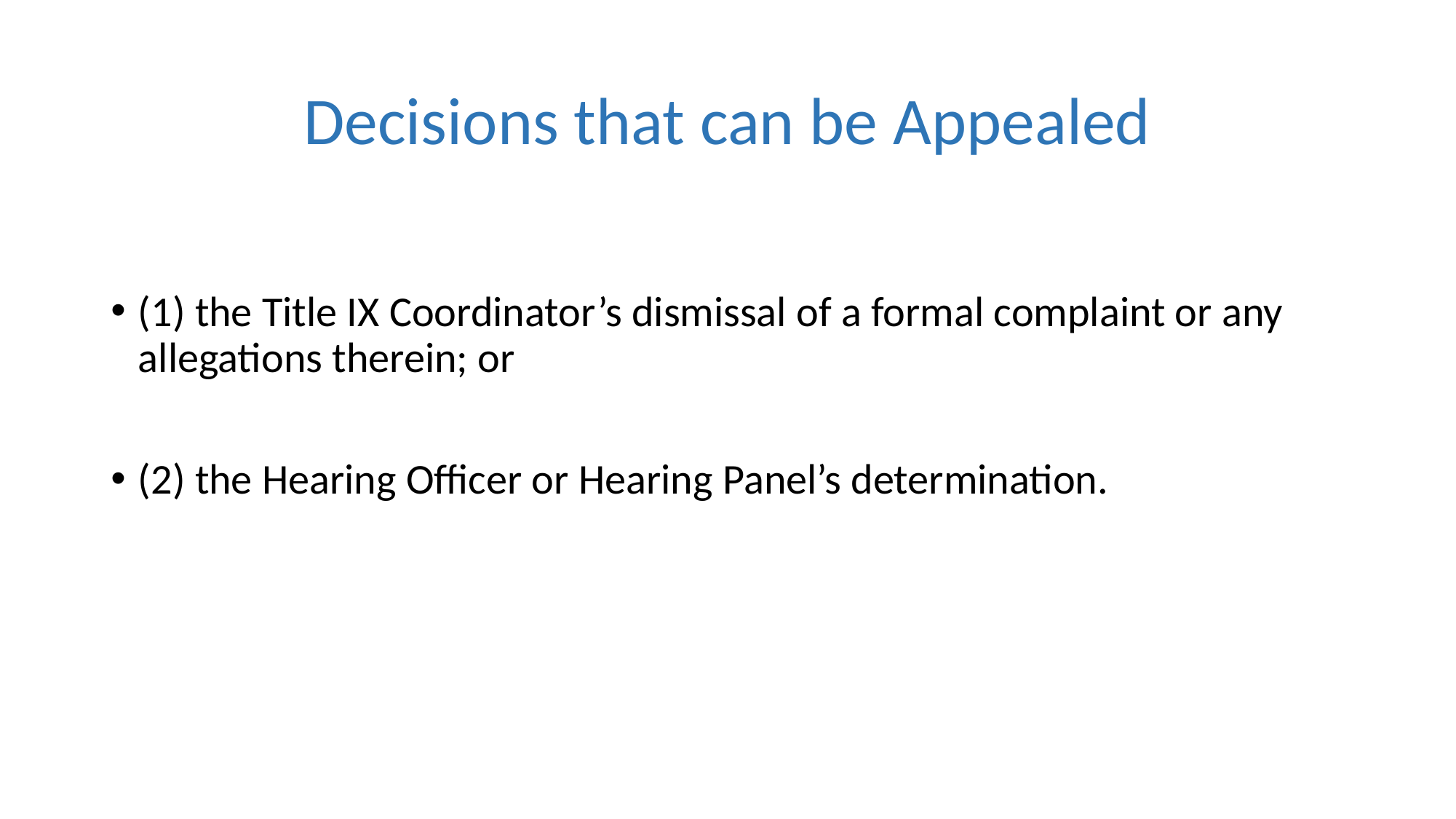

# Decisions that can be Appealed

(1) the Title IX Coordinator’s dismissal of a formal complaint or any allegations therein; or

(2) the Hearing Officer or Hearing Panel’s determination.